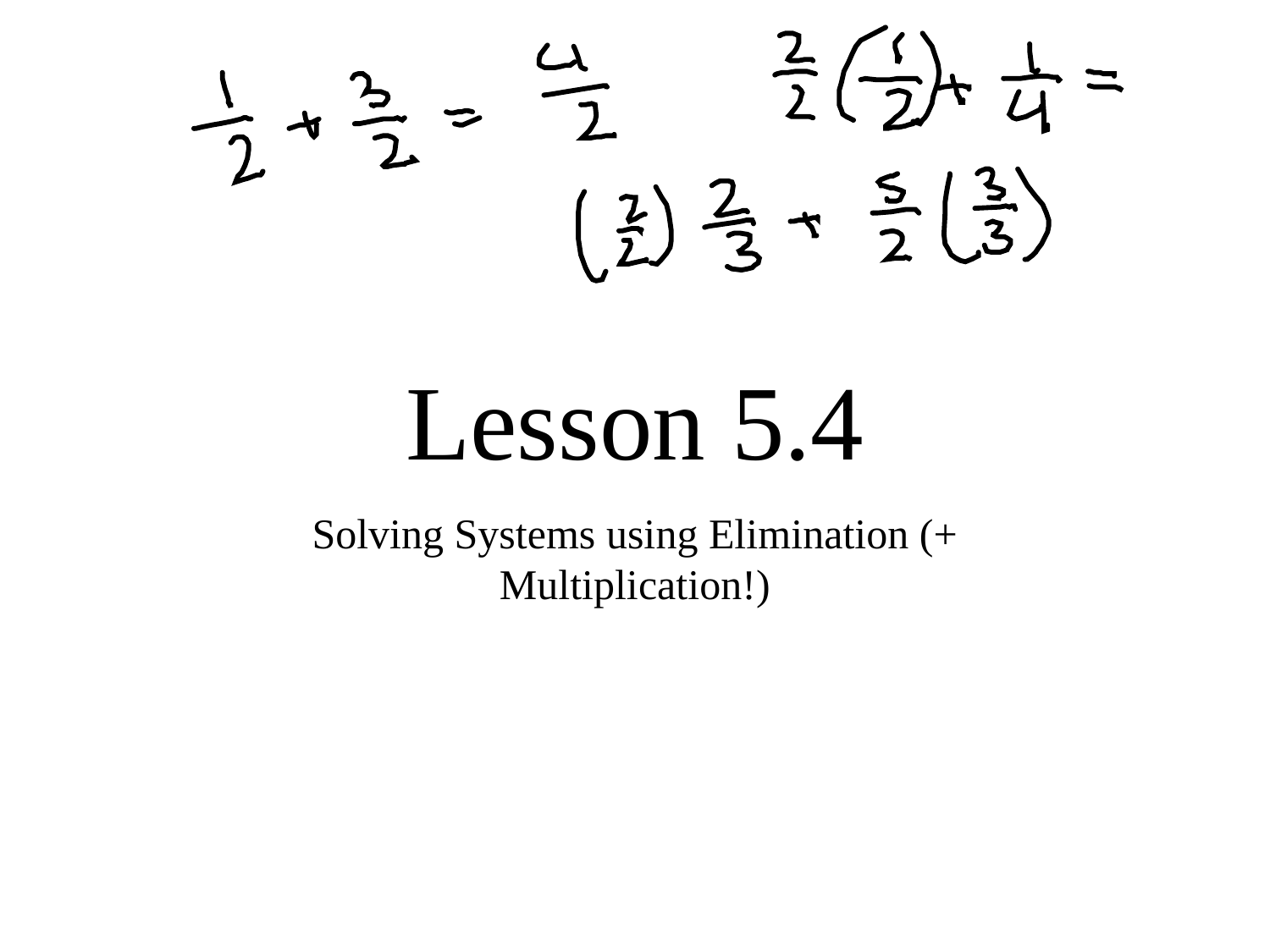

# Lesson 5.4

Solving Systems using Elimination (+ Multiplication!)